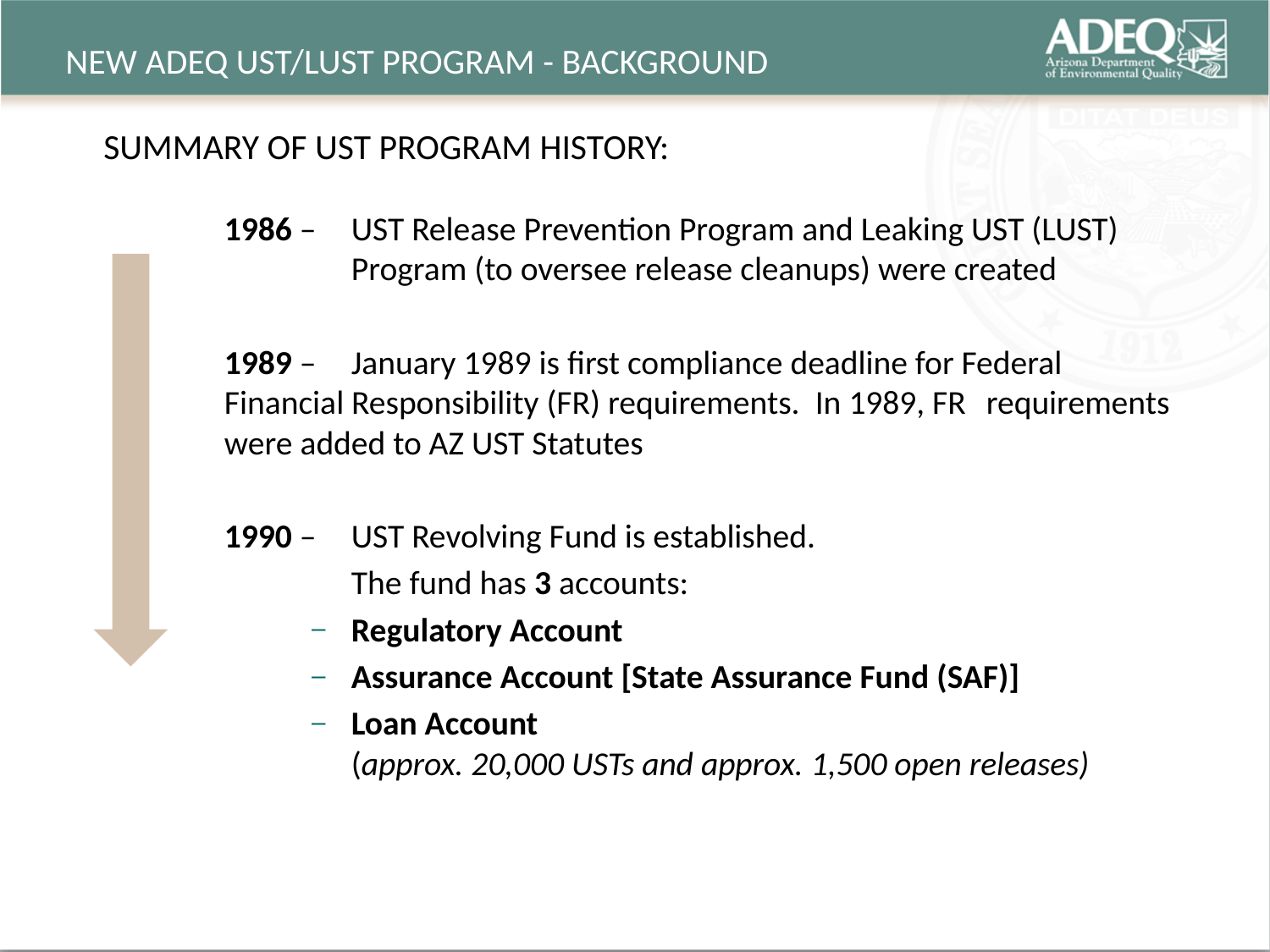

# NEW ADEQ UST/LUST PROGRAM - BACKGROUND
SUMMARY OF UST PROGRAM HISTORY:
1986 – 	UST Release Prevention Program and Leaking UST (LUST) 	Program (to oversee release cleanups) were created

1989 – 	January 1989 is first compliance deadline for Federal 	Financial Responsibility (FR) requirements.  In 1989, FR 	requirements were added to AZ UST Statutes

1990 – 	UST Revolving Fund is established.
	The fund has 3 accounts:
Regulatory Account
Assurance Account [State Assurance Fund (SAF)]
Loan Account
(approx. 20,000 USTs and approx. 1,500 open releases)